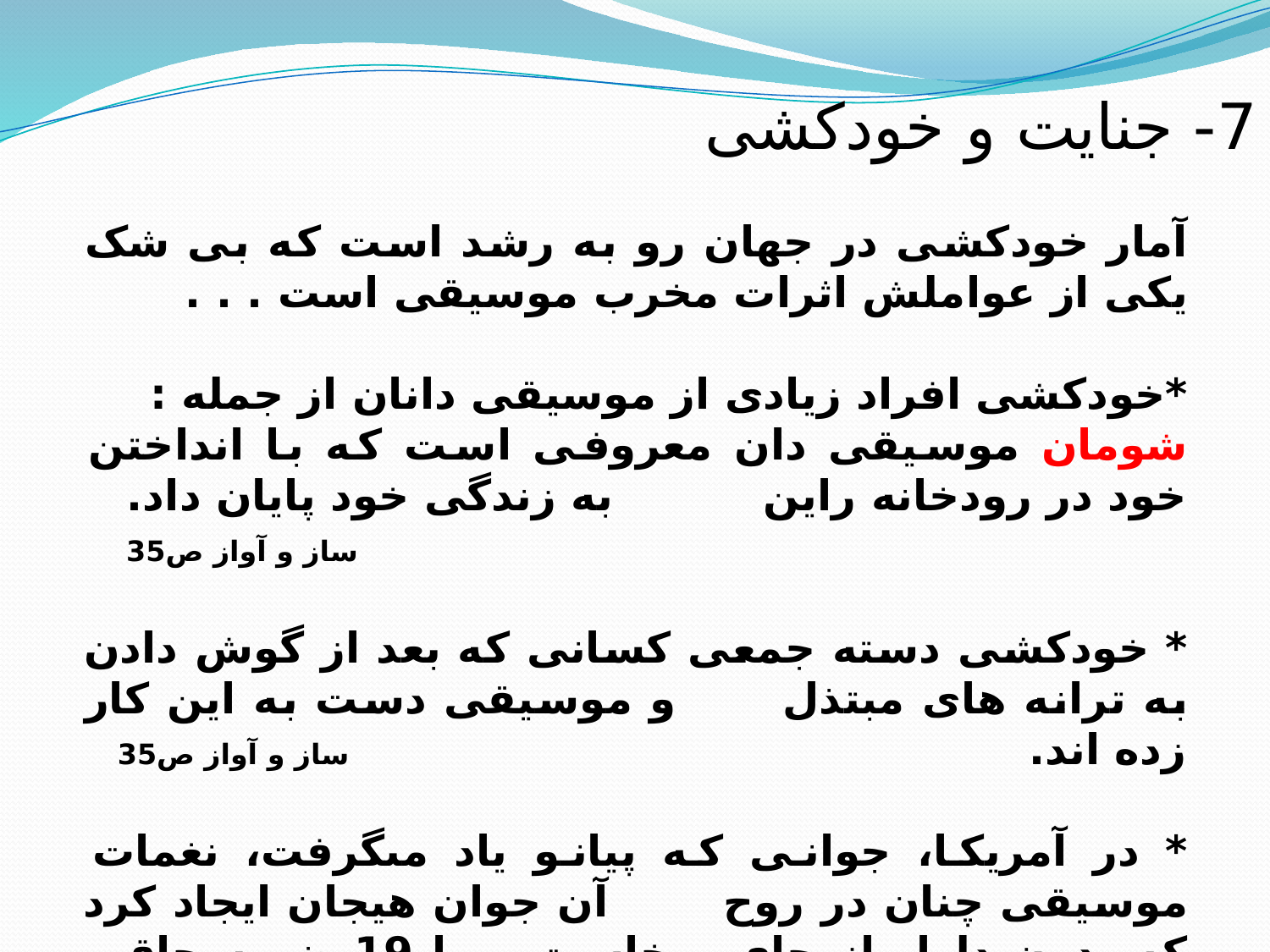

7- جنایت و خودکشی
آمار خودکشی در جهان رو به رشد است که بی شک یکی از عواملش اثرات مخرب موسیقی است . . .

*خودکشی افراد زیادی از موسیقی دانان از جمله :
شومان موسیقی دان معروفی است که با انداختن خود در رودخانه راین          به زندگی خود پایان داد.                                                            ساز و آواز ص35

* خودکشی دسته جمعی کسانی که بعد از گوش دادن به ترانه های مبتذل      و موسیقی دست به این کار زده اند.                                              ساز و آواز ص35

* در آمریکا، جوانى که پیانو یاد مى‏گرفت، نغمات موسیقى چنان در روح       آن جوان هیجان ایجاد کرد که بدون دلیل از جاى برخاست و با 19 ضربه چاقو، معلم خود را از پاى درآورد.                                       روزنامه اطلاعات، شماره 9622